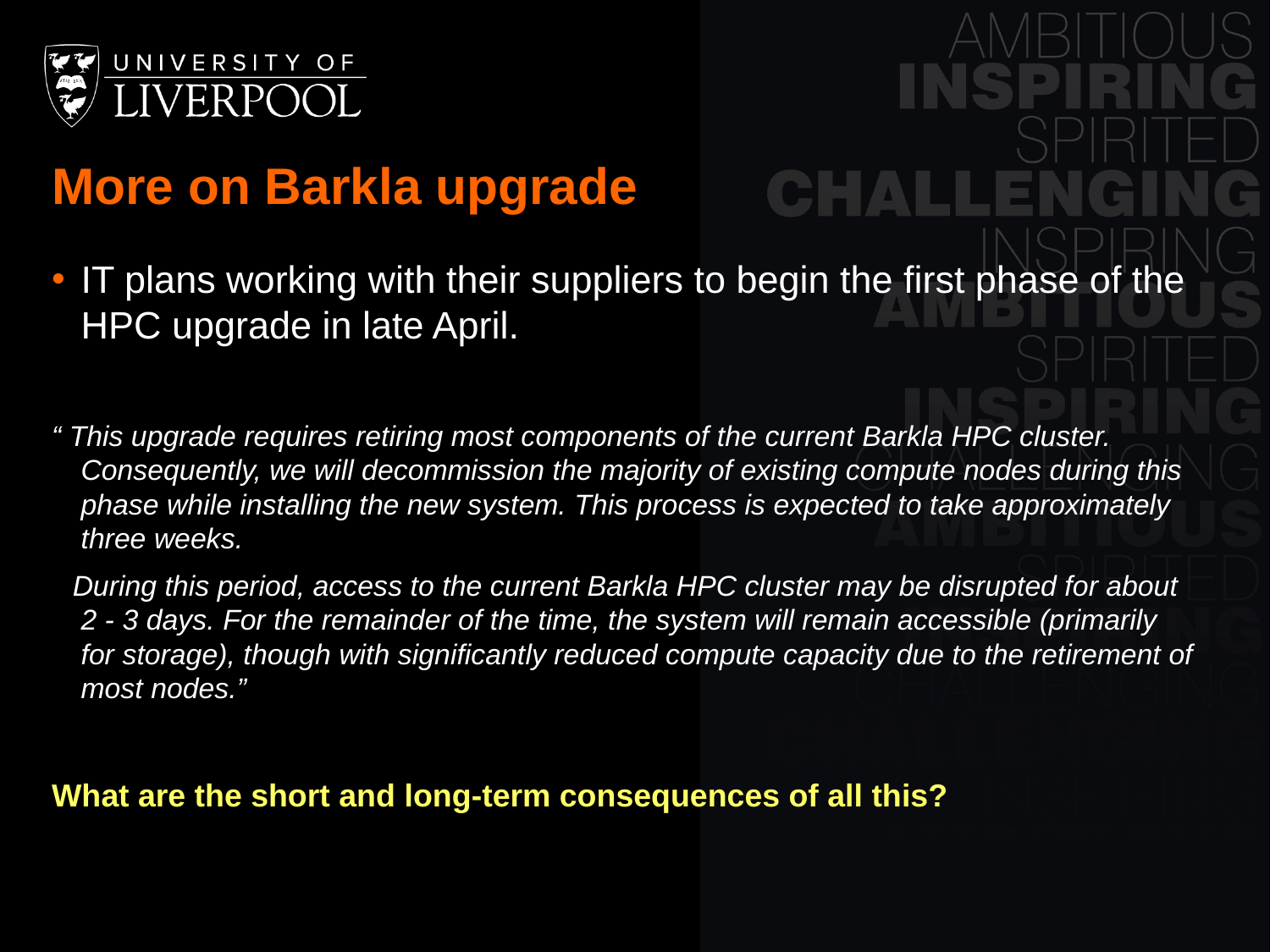

More on Barkla upgrade
IT plans working with their suppliers to begin the first phase of the HPC upgrade in late April.

“ This upgrade requires retiring most components of the current Barkla HPC cluster. Consequently, we will decommission the majority of existing compute nodes during this phase while installing the new system. This process is expected to take approximately three weeks.
   During this period, access to the current Barkla HPC cluster may be disrupted for about 2 - 3 days. For the remainder of the time, the system will remain accessible (primarily for storage), though with significantly reduced compute capacity due to the retirement of most nodes.”

What are the short and long-term consequences of all this?